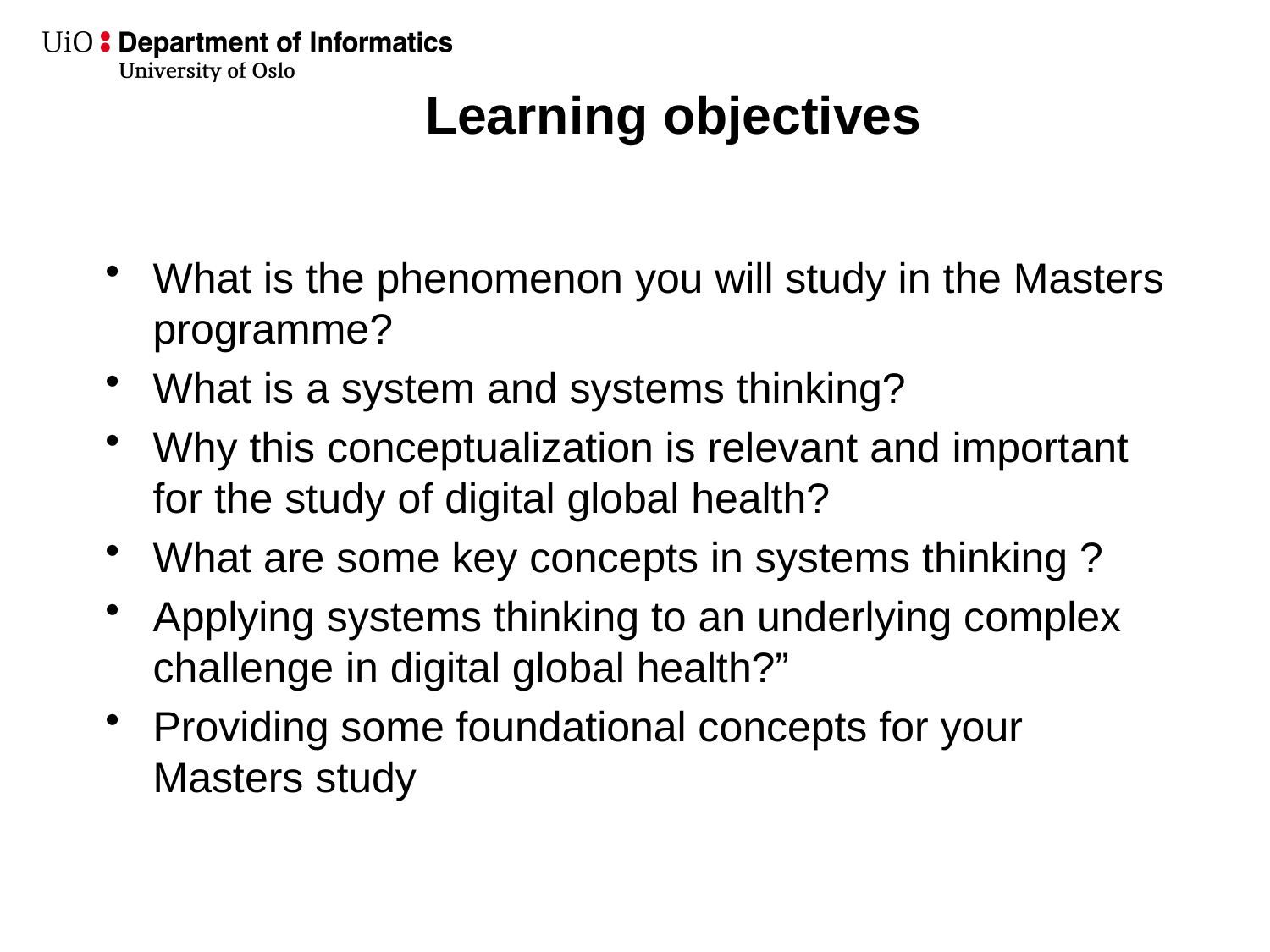

# Learning objectives

What is the phenomenon you will study in the Masters programme?
What is a system and systems thinking?
Why this conceptualization is relevant and important for the study of digital global health?
What are some key concepts in systems thinking ?
Applying systems thinking to an underlying complex challenge in digital global health?”
Providing some foundational concepts for your Masters study